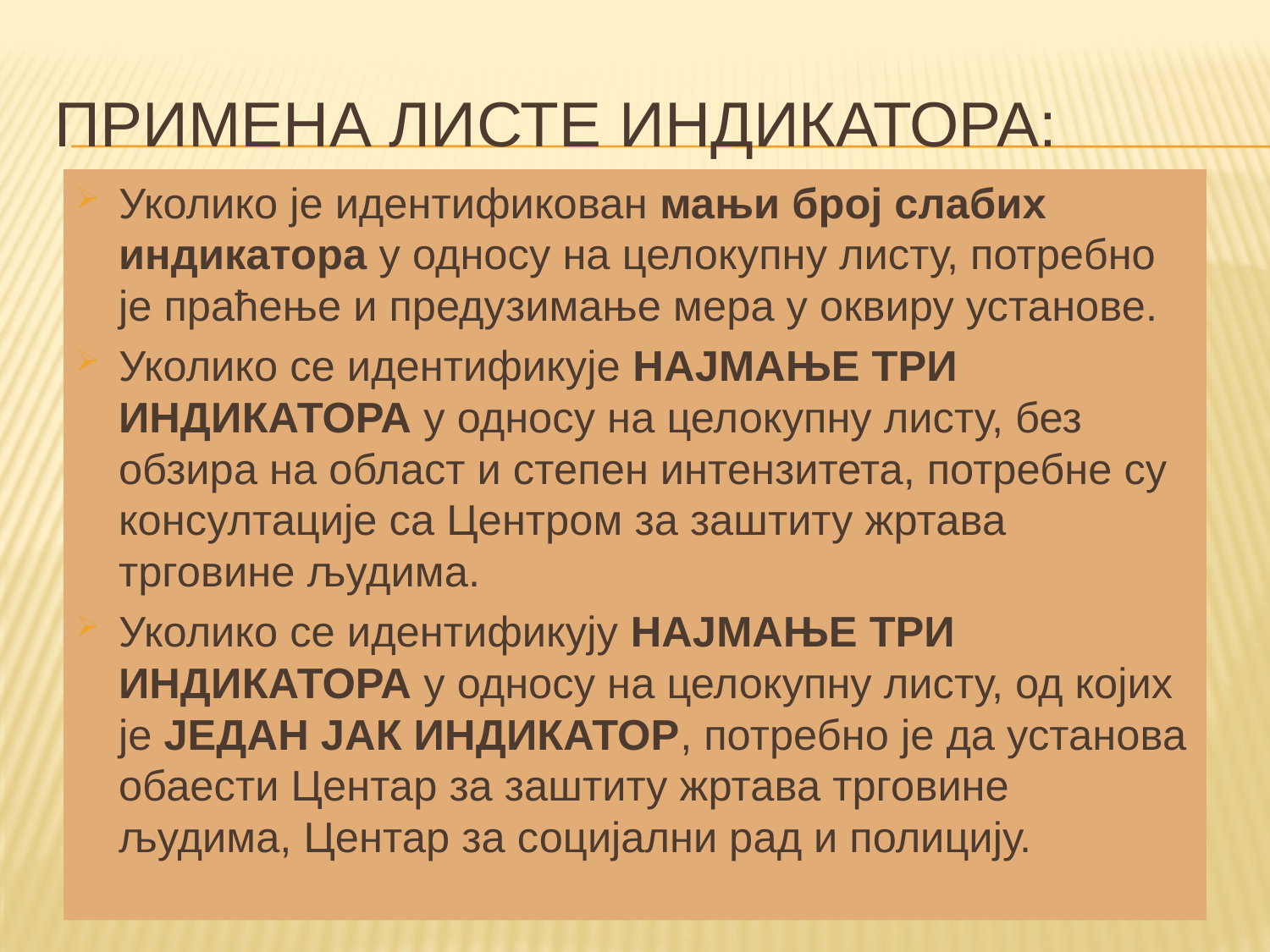

# Примена листе индикатора:
Уколико је идентификован мањи број слабих индикатора у односу на целокупну листу, потребно је праћење и предузимање мера у оквиру установе.
Уколико се идентификује НАЈМАЊЕ ТРИ ИНДИКАТОРА у односу на целокупну листу, без обзира на област и степен интензитета, потребне су консултације са Центром за заштиту жртава трговине људима.
Уколико се идентификују НАЈМАЊЕ ТРИ ИНДИКАТОРА у односу на целокупну листу, од којих је ЈЕДАН ЈАК ИНДИКАТОР, потребно је да установа обаести Центар за заштиту жртава трговине људима, Центар за социјални рад и полицију.